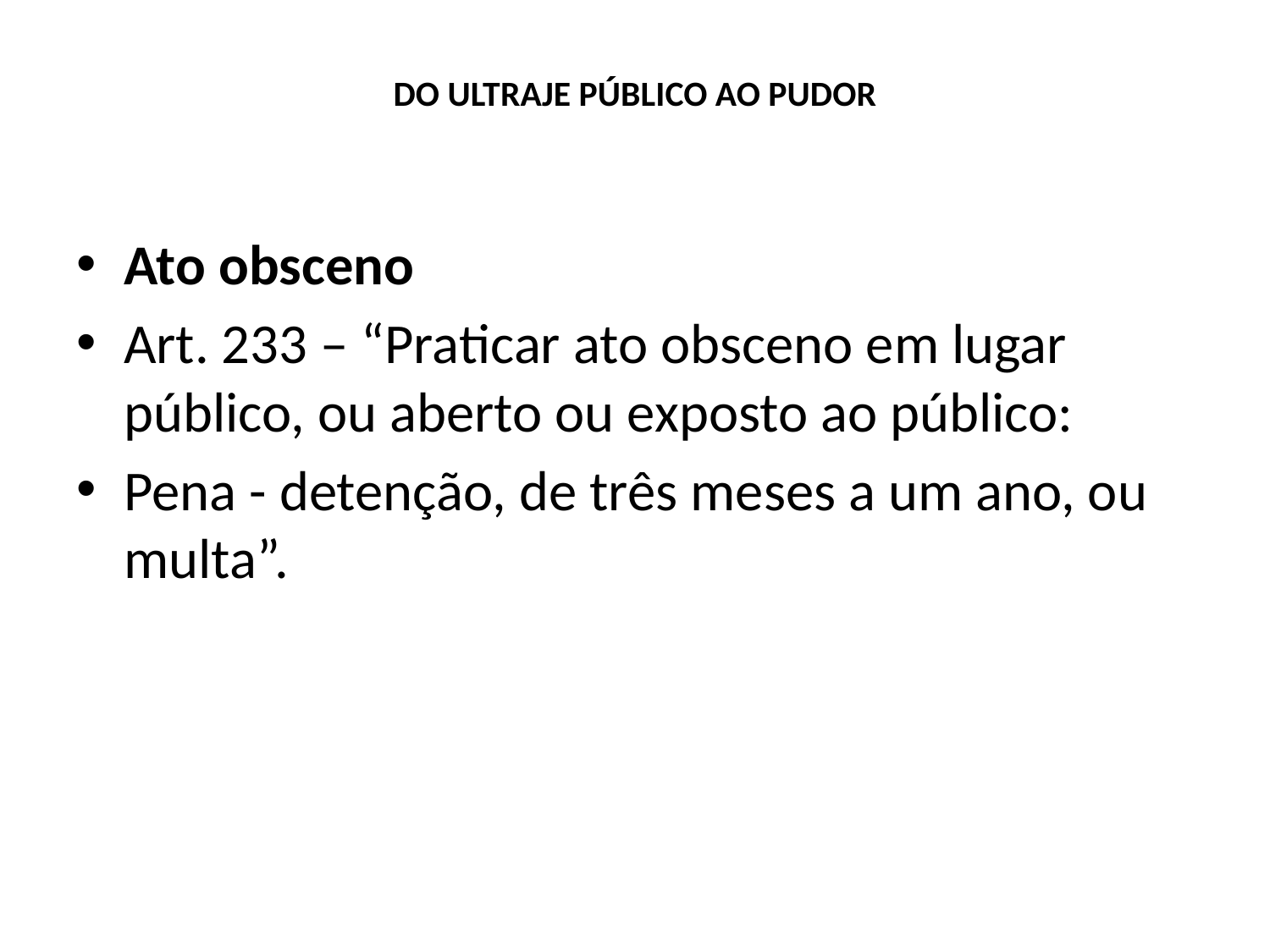

# DO ULTRAJE PÚBLICO AO PUDOR
Ato obsceno
Art. 233 – “Praticar ato obsceno em lugar público, ou aberto ou exposto ao público:
Pena - detenção, de três meses a um ano, ou multa”.